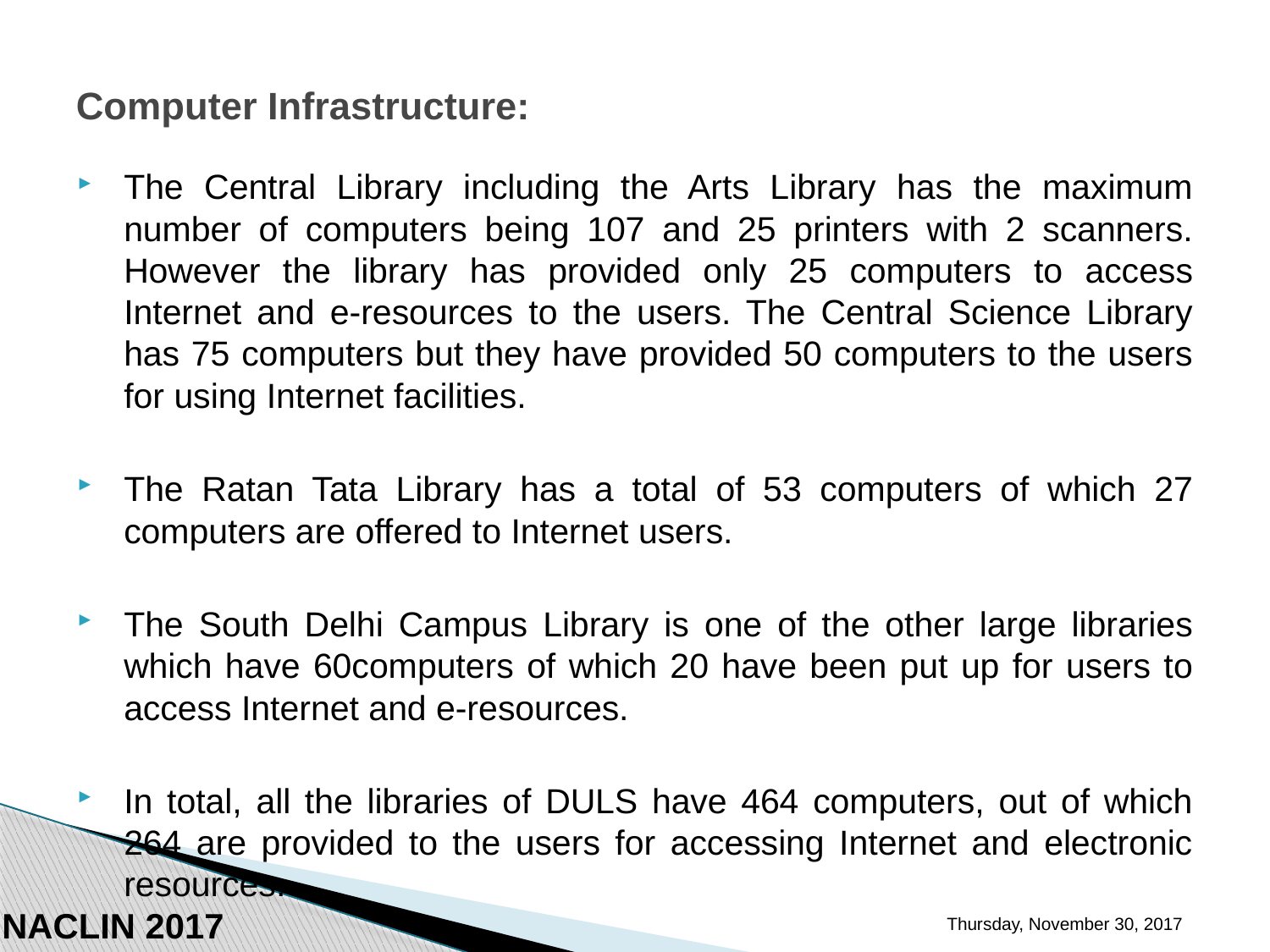

# Computer Infrastructure:
The Central Library including the Arts Library has the maximum number of computers being 107 and 25 printers with 2 scanners. However the library has provided only 25 computers to access Internet and e-resources to the users. The Central Science Library has 75 computers but they have provided 50 computers to the users for using Internet facilities.

The Ratan Tata Library has a total of 53 computers of which 27 computers are offered to Internet users.

The South Delhi Campus Library is one of the other large libraries which have 60computers of which 20 have been put up for users to access Internet and e-resources.

In total, all the libraries of DULS have 464 computers, out of which 264 are provided to the users for accessing Internet and electronic resources.

Thursday, November 30, 2017
NACLIN 2017